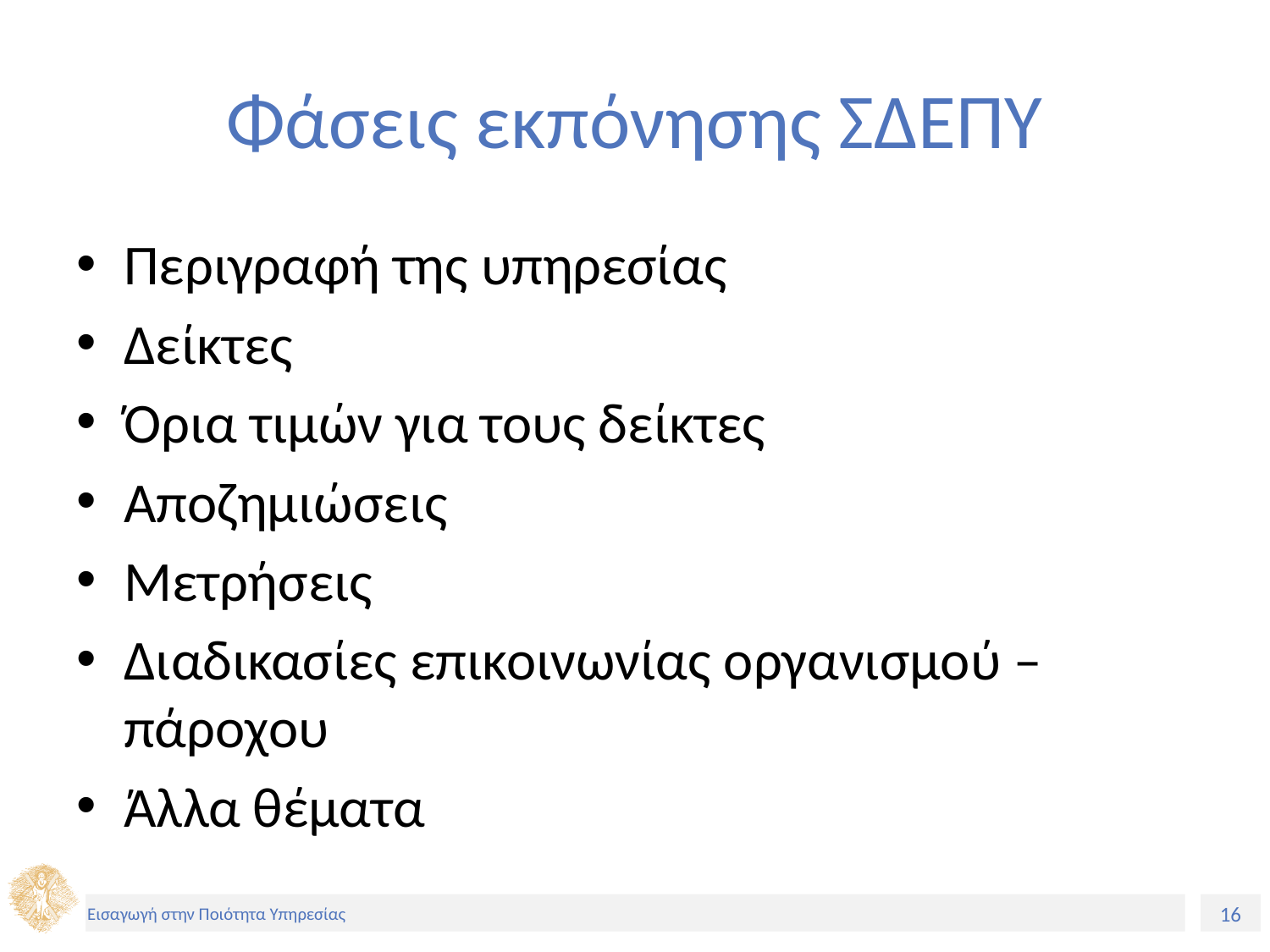

# Φάσεις εκπόνησης ΣΔΕΠΥ
Περιγραφή της υπηρεσίας
Δείκτες
Όρια τιμών για τους δείκτες
Αποζημιώσεις
Μετρήσεις
Διαδικασίες επικοινωνίας οργανισμού – πάροχου
Άλλα θέματα